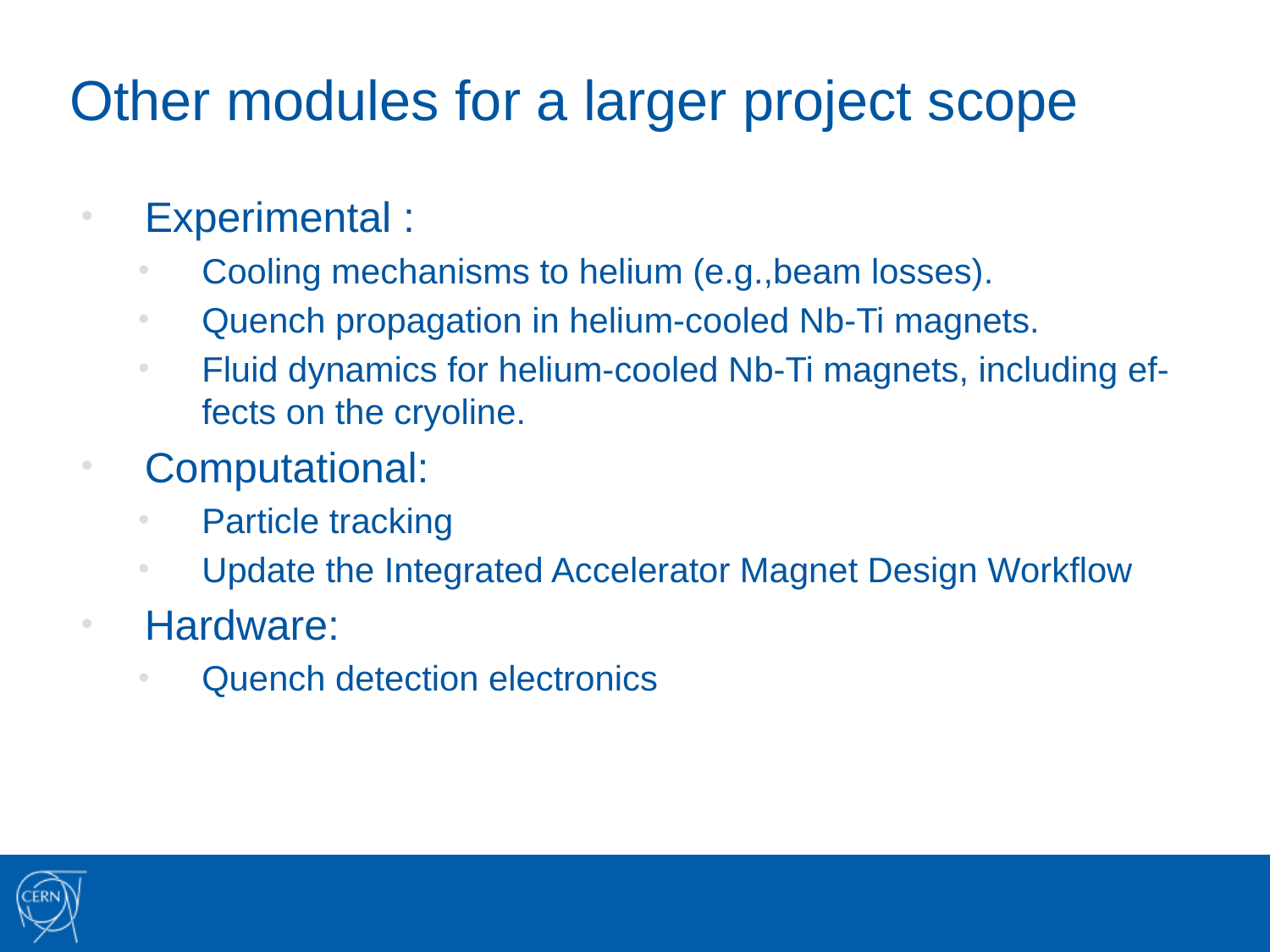

# Other modules for a larger project scope
Experimental :
Cooling mechanisms to helium (e.g.,beam losses).
Quench propagation in helium-cooled Nb-Ti magnets.
Fluid dynamics for helium-cooled Nb-Ti magnets, including ef- fects on the cryoline.
Computational:
Particle tracking
Update the Integrated Accelerator Magnet Design Workflow
Hardware:
Quench detection electronics